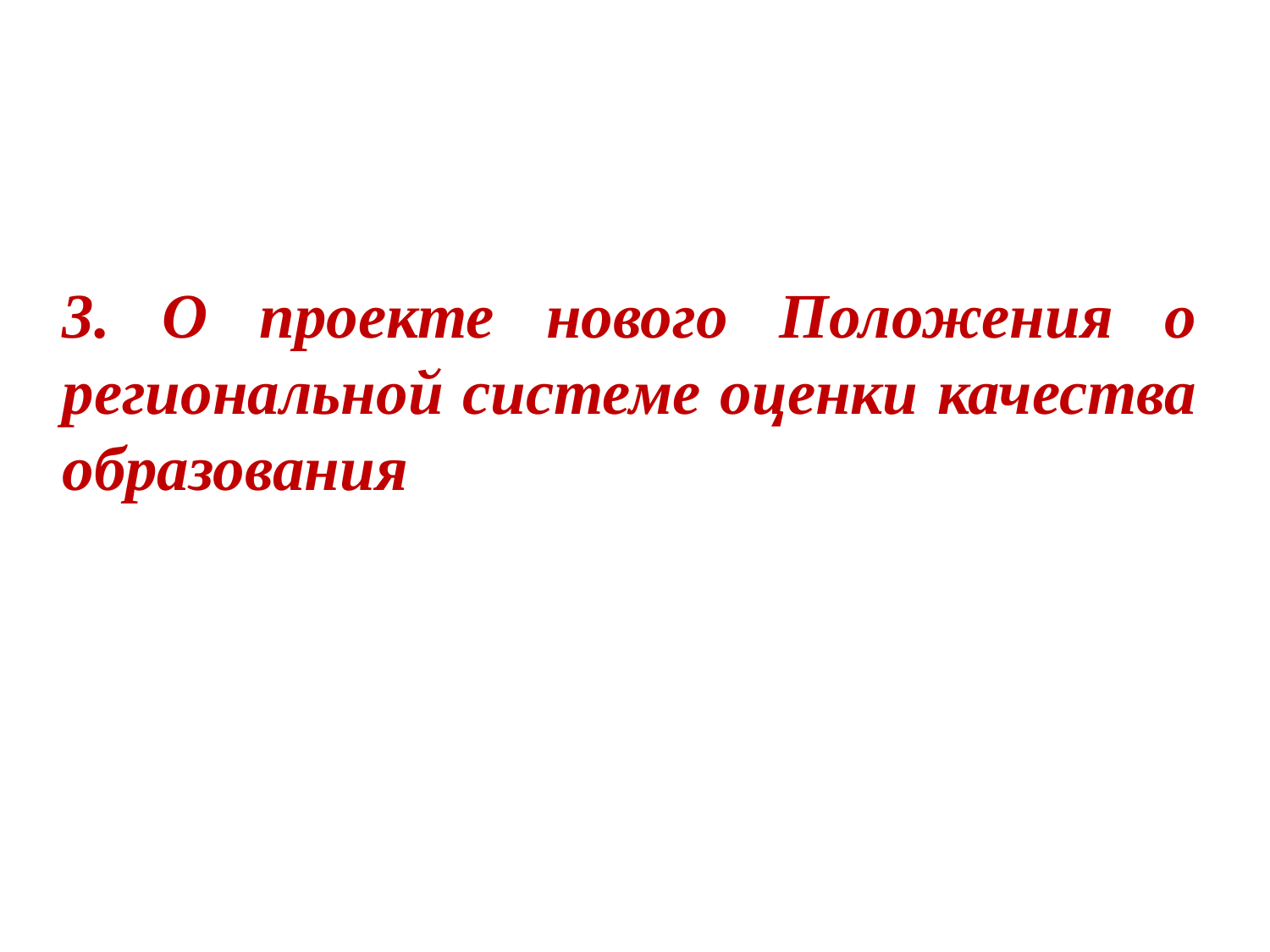

#

3. О проекте нового Положения о региональной системе оценки качества образования